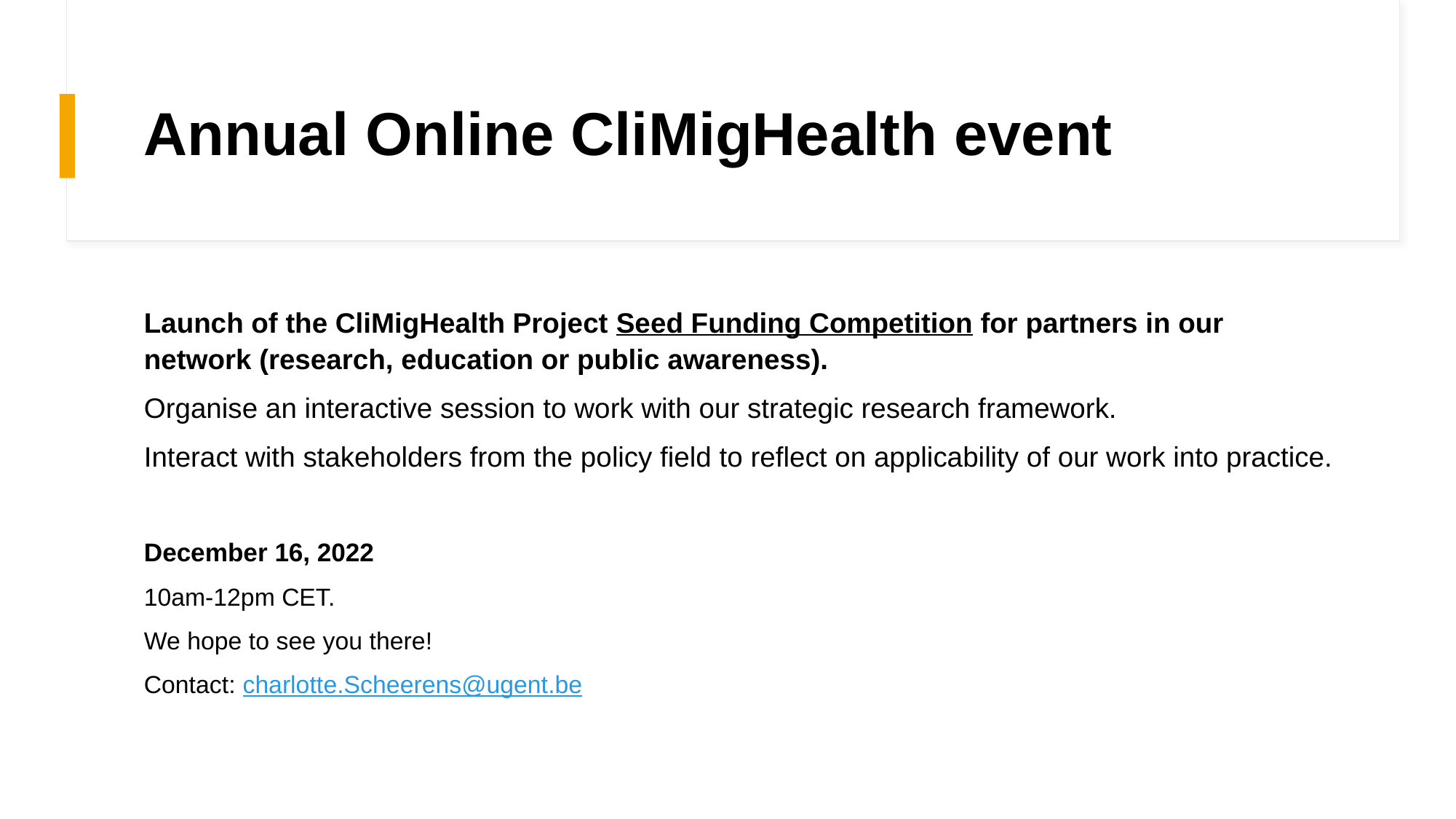

# Annual Online CliMigHealth event
Launch of the CliMigHealth Project Seed Funding Competition for partners in our network (research, education or public awareness).
Organise an interactive session to work with our strategic research framework.
Interact with stakeholders from the policy field to reflect on applicability of our work into practice.

December 16, 2022
10am-12pm CET.
We hope to see you there!
Contact: charlotte.Scheerens@ugent.be